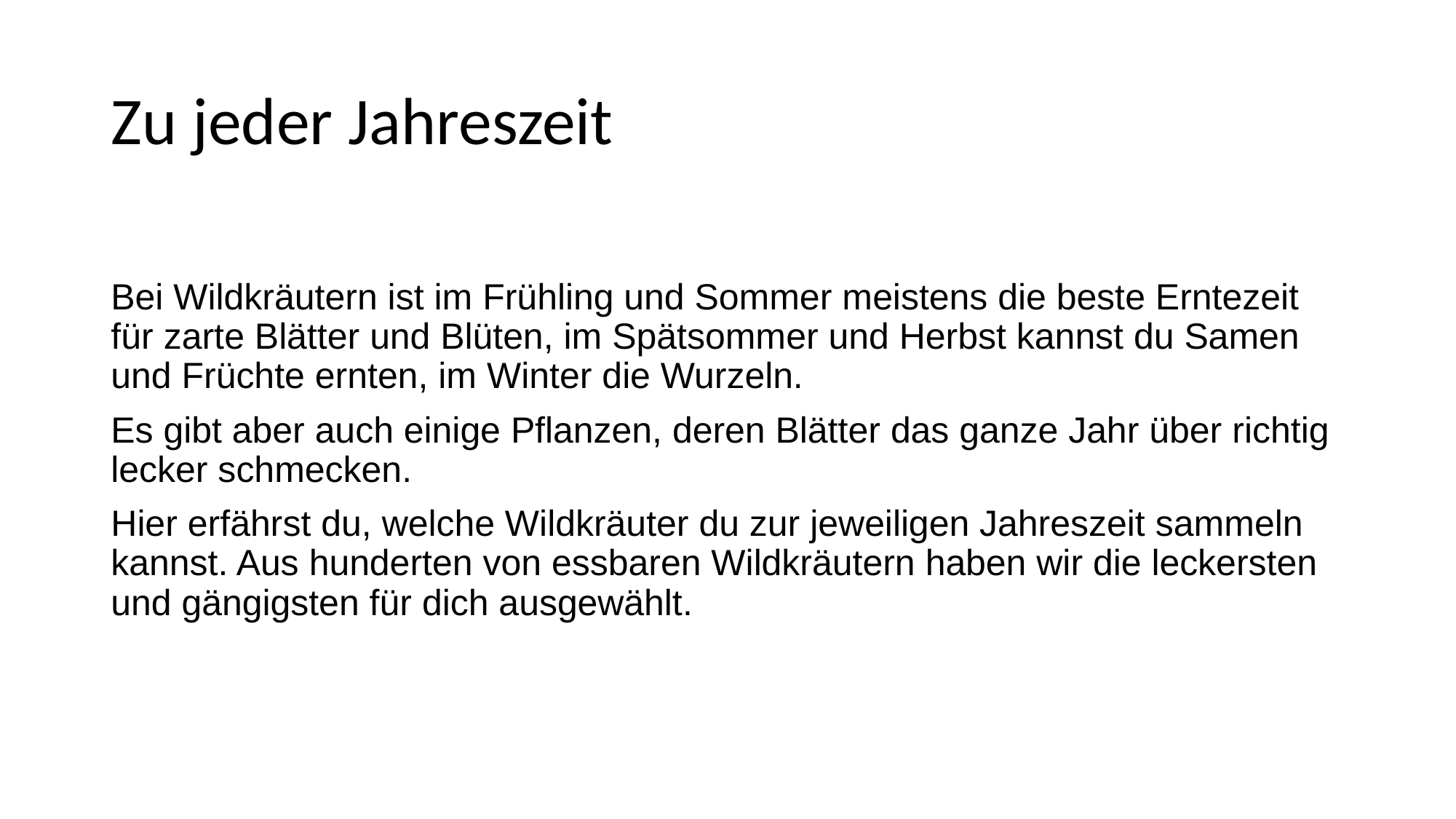

# Zu jeder Jahreszeit
Bei Wildkräutern ist im Frühling und Sommer meistens die beste Erntezeit für zarte Blätter und Blüten, im Spätsommer und Herbst kannst du Samen und Früchte ernten, im Winter die Wurzeln.
Es gibt aber auch einige Pflanzen, deren Blätter das ganze Jahr über richtig lecker schmecken.
Hier erfährst du, welche Wildkräuter du zur jeweiligen Jahreszeit sammeln kannst. Aus hunderten von essbaren Wildkräutern haben wir die leckersten und gängigsten für dich ausgewählt.